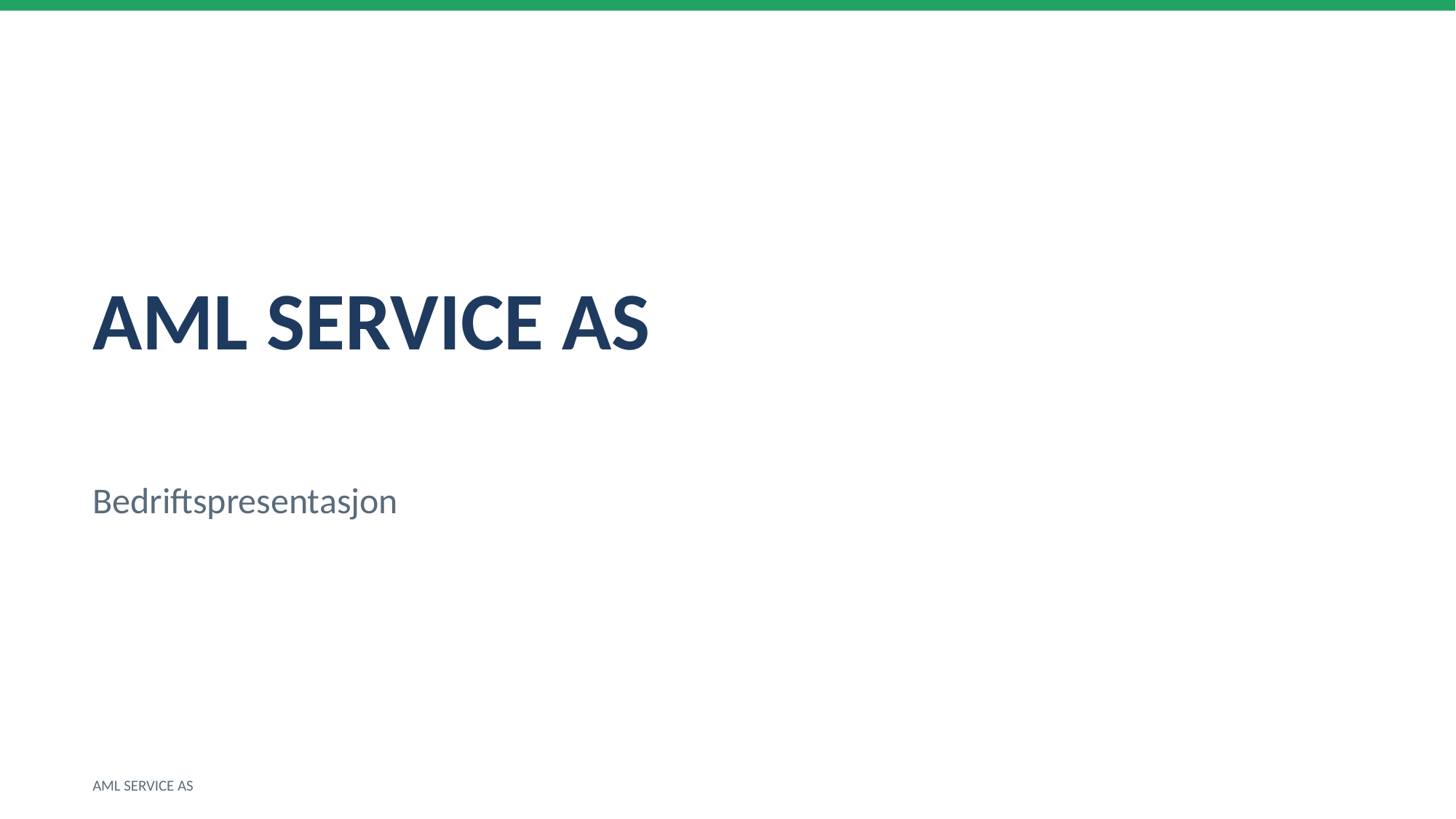

AML SERVICE AS
Bedriftspresentasjon
AML SERVICE AS